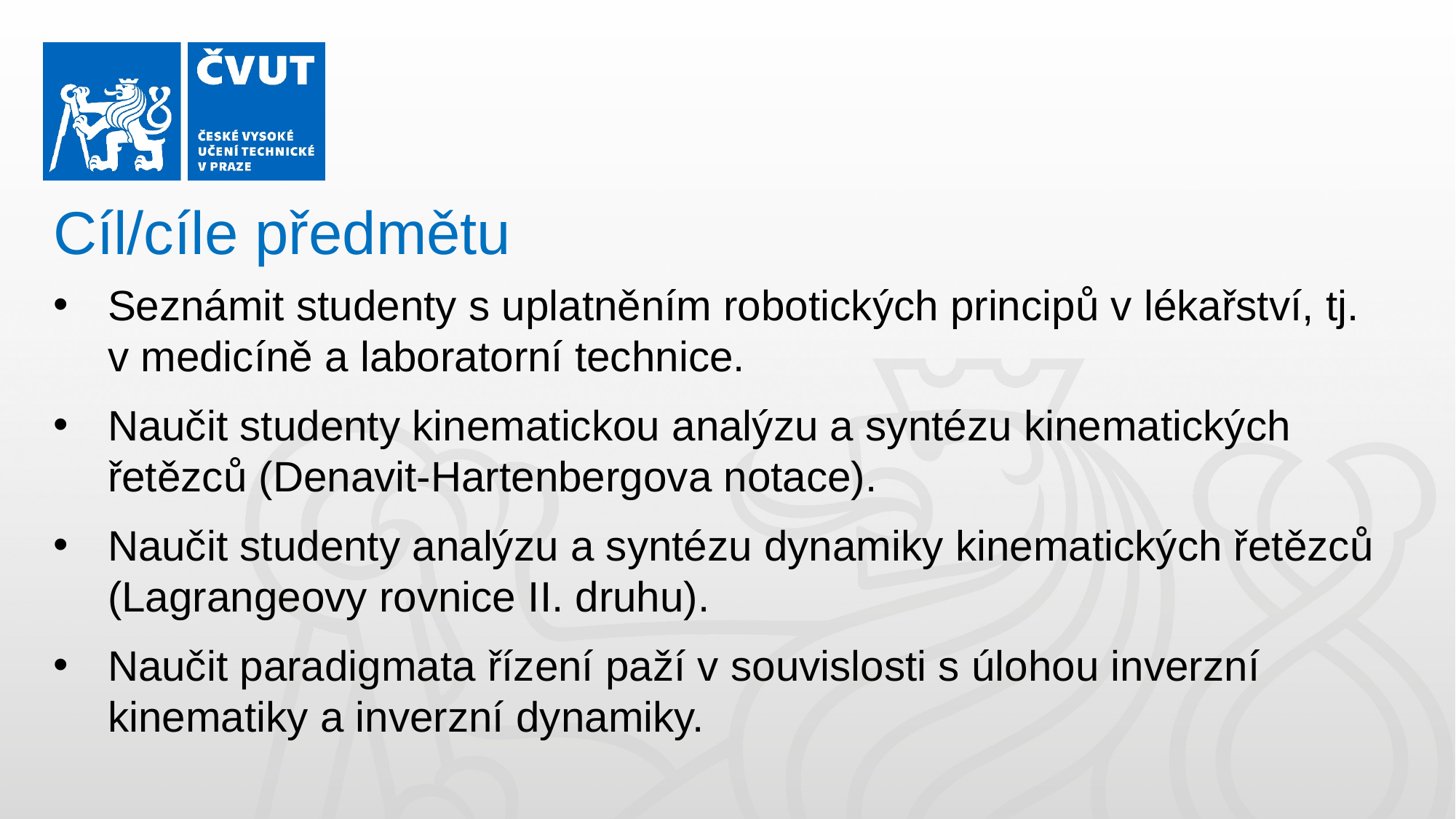

Cíl/cíle předmětu
Seznámit studenty s uplatněním robotických principů v lékařství, tj. v medicíně a laboratorní technice.
Naučit studenty kinematickou analýzu a syntézu kinematických řetězců (Denavit-Hartenbergova notace).
Naučit studenty analýzu a syntézu dynamiky kinematických řetězců (Lagrangeovy rovnice II. druhu).
Naučit paradigmata řízení paží v souvislosti s úlohou inverzní kinematiky a inverzní dynamiky.